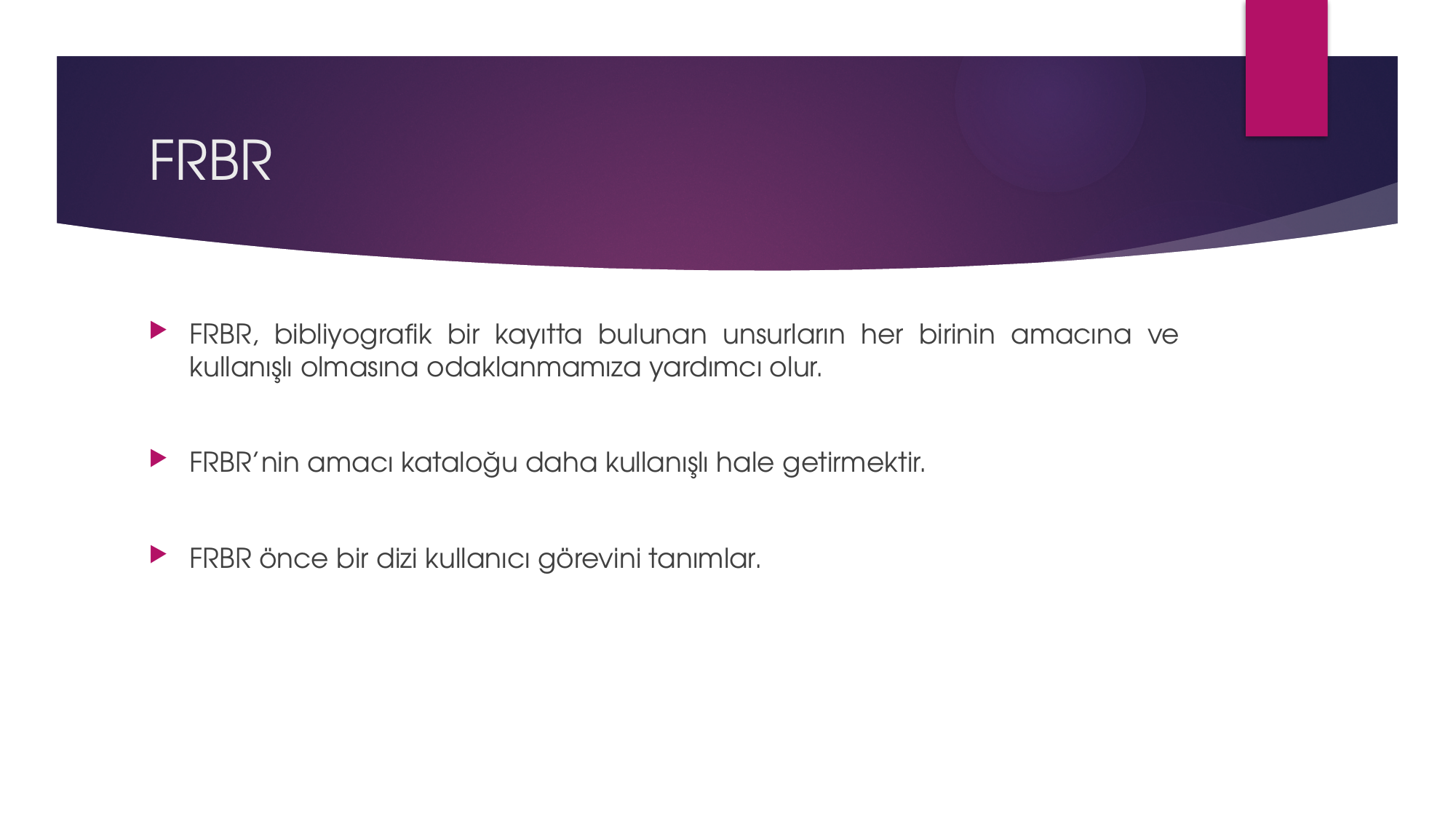

# FRBR
FRBR, bibliyografik bir kayıtta bulunan unsurların her birinin amacına ve kullanışlı olmasına odaklanmamıza yardımcı olur.

FRBR’nin amacı kataloğu daha kullanışlı hale getirmektir.

FRBR önce bir dizi kullanıcı görevini tanımlar.